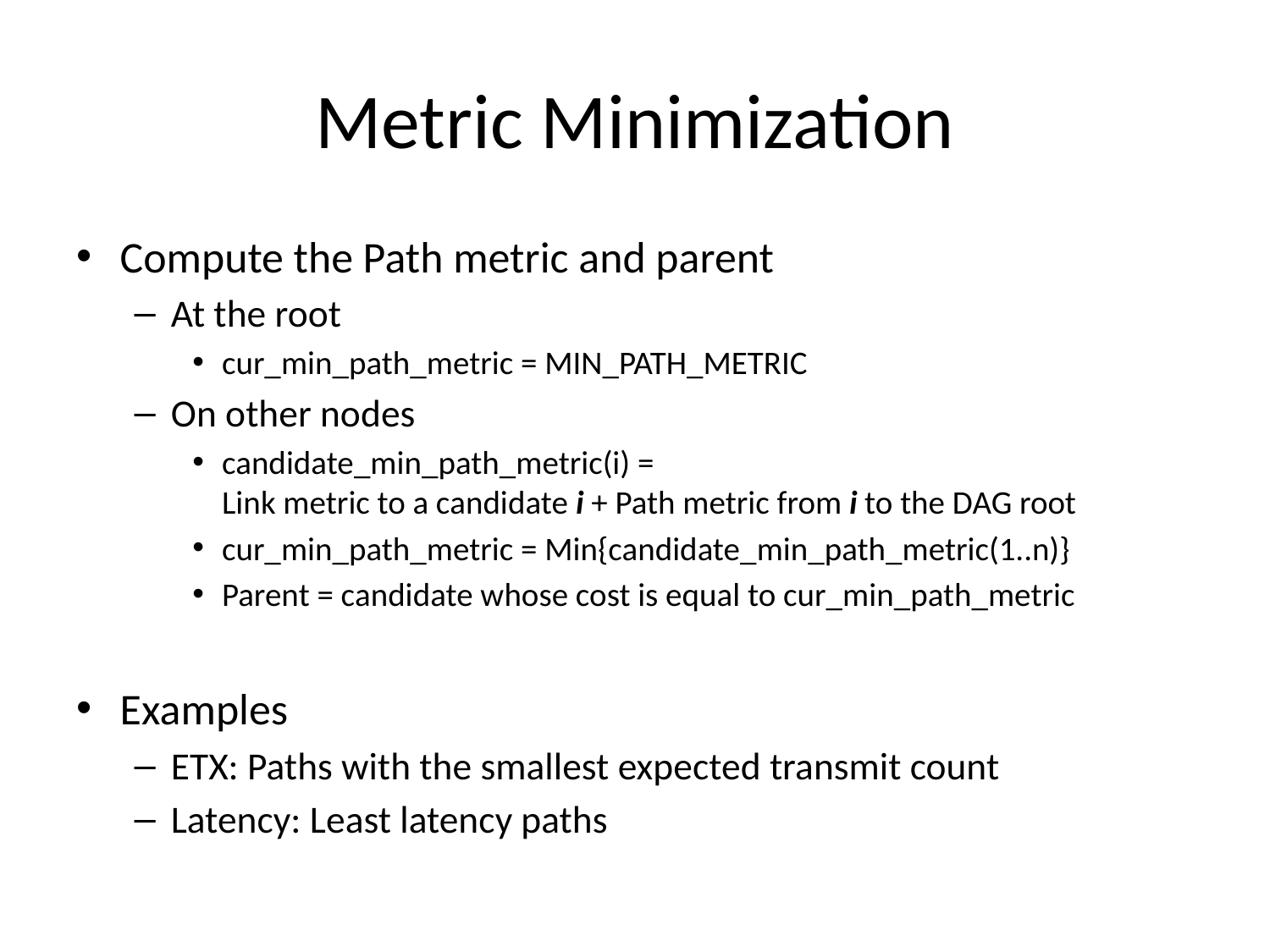

# Metric Minimization
Compute the Path metric and parent
At the root
cur_min_path_metric = MIN_PATH_METRIC
On other nodes
candidate_min_path_metric(i) =
Link metric to a candidate i + Path metric from i to the DAG root
cur_min_path_metric = Min{candidate_min_path_metric(1..n)}
Parent = candidate whose cost is equal to cur_min_path_metric

Examples
ETX: Paths with the smallest expected transmit count
Latency: Least latency paths